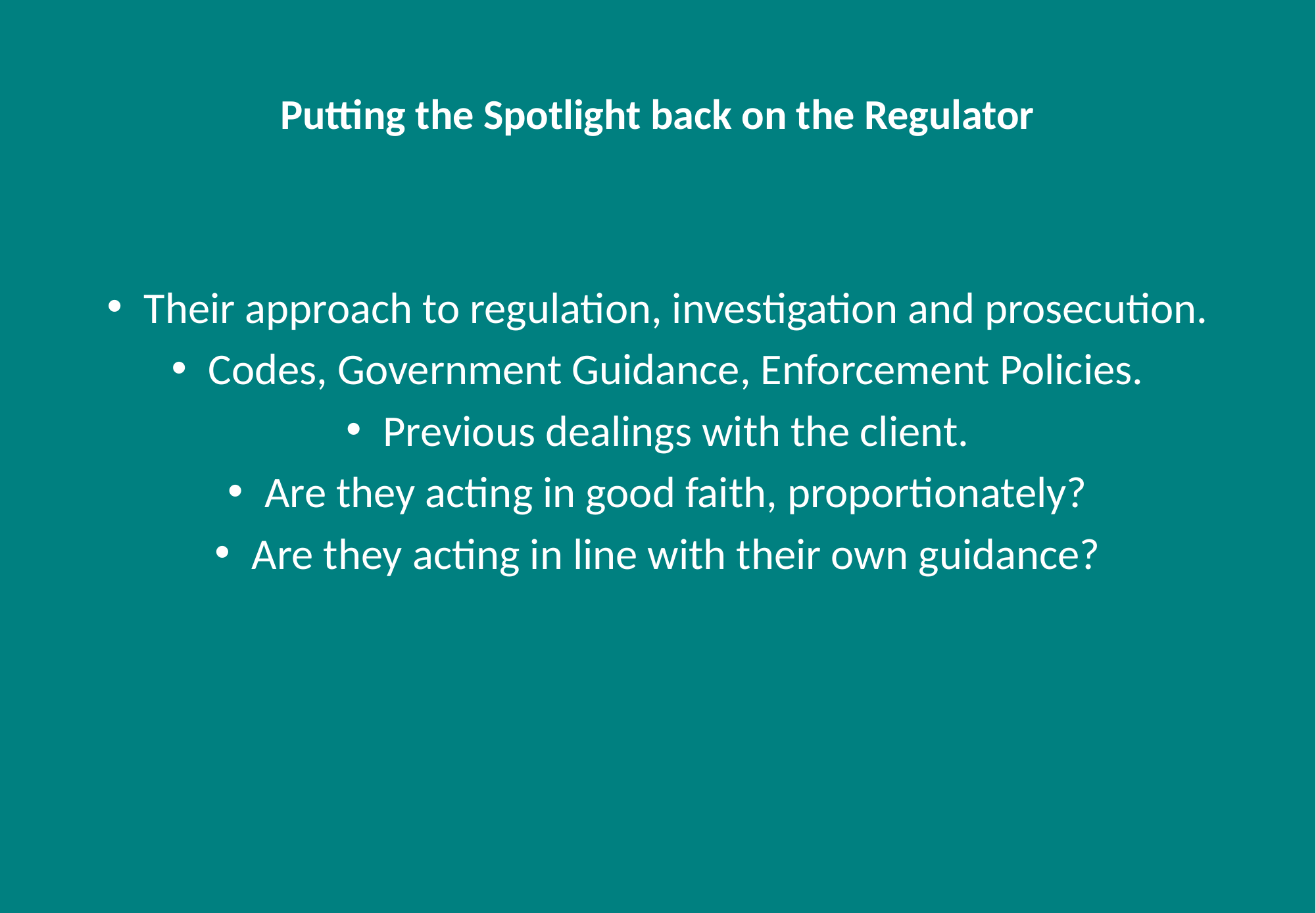

# Putting the Spotlight back on the Regulator

Their approach to regulation, investigation and prosecution.
Codes, Government Guidance, Enforcement Policies.
Previous dealings with the client.
Are they acting in good faith, proportionately?
Are they acting in line with their own guidance?